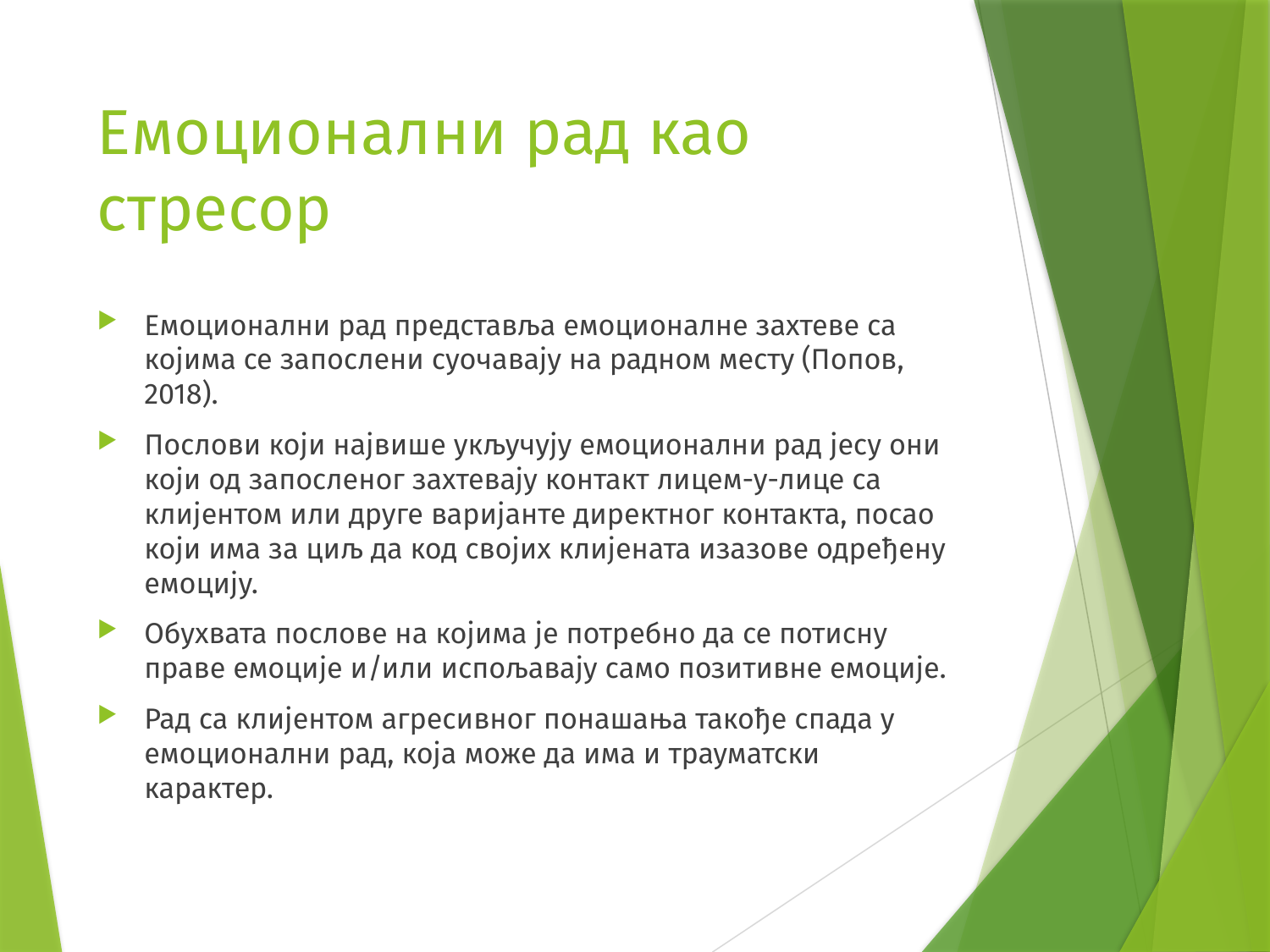

# Емоционални рад као стресор
Емоционални рад представља емоционалне захтеве са којима се запослени суочавају на радном месту (Попов, 2018).
Послови који највише укључују емоционални рад јесу они који од запосленог захтевају контакт лицем-у-лице са клијентом или друге варијанте директног контакта, посао који има за циљ да код својих клијената изазове одређену емоцију.
Обухвата послове на којима је потребно да се потисну праве емоције и/или испољавају само позитивне емоције.
Рад са клијентом агресивног понашања такође спада у емоционални рад, која може да има и трауматски карактер.